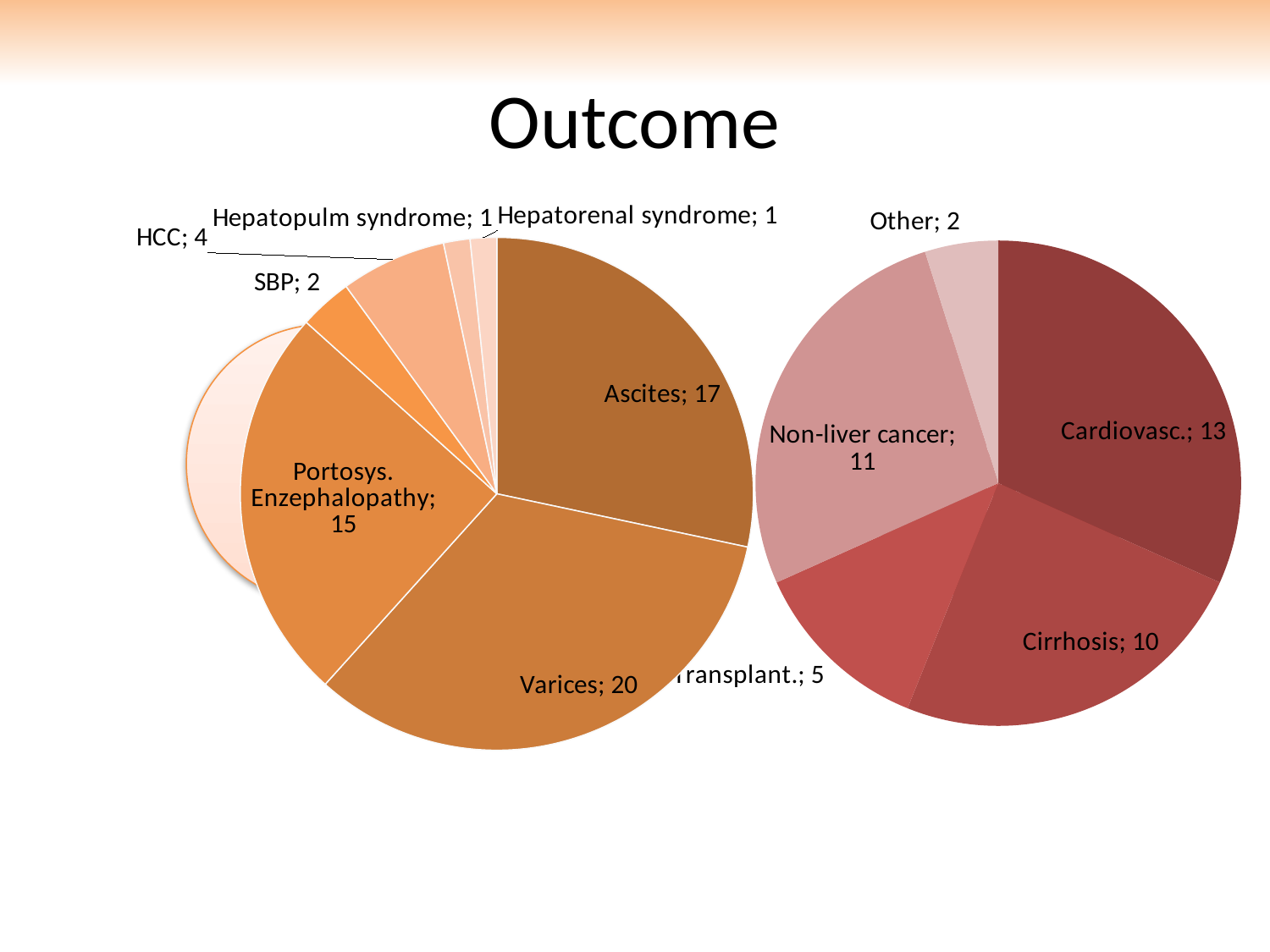

# Outcome

### Chart

| Category |  |
|---|---|
| Ascites | 17.0 |
| Varices | 20.0 |
| Portosys. Enzephalopathy | 15.0 |
| SBP | 2.0 |
| HCC | 4.0 |
| Hepatopulm syndrome | 1.0 |
| Hepatorenal syndrome | 1.0 |

### Chart

| Category |  |
|---|---|
| Cardiovasc. | 13.0 |
| Cirrhosis | 10.0 |
| Transplant. | 5.0 |
| Non-liver cancer | 11.0 |
| Other | 2.0 |
Liver-related events
Death/
Tx